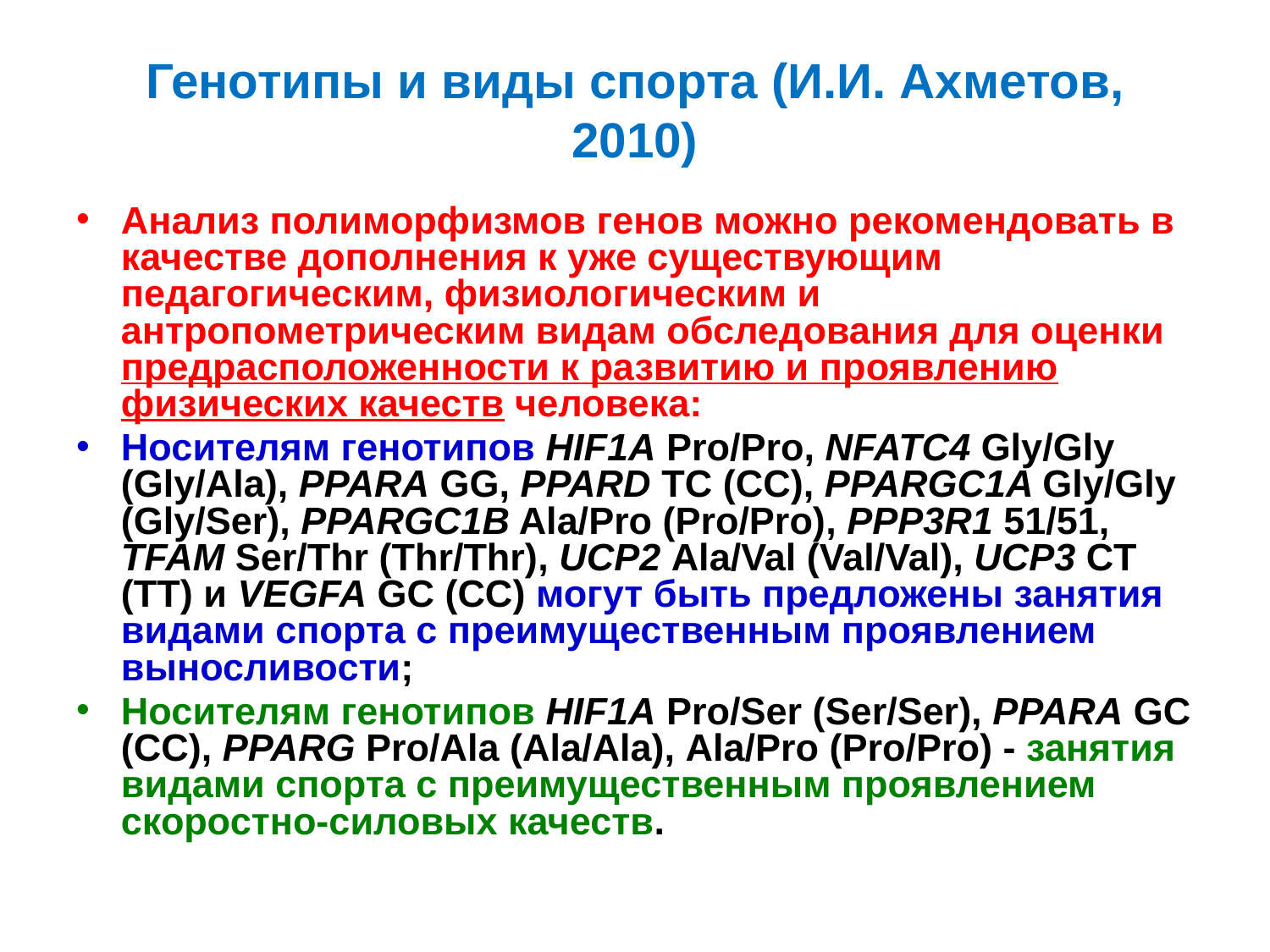

# Генотипы и виды спорта (И.И. Ахметов, 2010)
Анализ полиморфизмов генов можно рекомендовать в качестве дополнения к уже существующим педагогическим, физиологическим и антропометрическим видам обследования для оценки предрасположенности к развитию и проявлению физических качеств человека:
Носителям генотипов HIF1A Pro/Pro, NFATC4 Gly/Gly (Gly/Ala), PPARA GG, PPARD ТС (CC), PPARGC1A Gly/Gly (Gly/Ser), PPARGC1B Ala/Pro (Pro/Pro), PPP3R1 51/51, TFAM Ser/Thr (Thr/Thr), UCP2 Ala/Val (Val/Val), UCP3 CT (TT) и VEGFA GC (CC) могут быть предложены занятия видами спорта с преимущественным проявлением выносливости;
Носителям генотипов HIF1A Pro/Ser (Ser/Ser), PPARA GC (CC), PPARG Pro/Ala (Ala/Ala), Ala/Pro (Pro/Pro) - занятия видами спорта с преимущественным проявлением скоростно-силовых качеств.